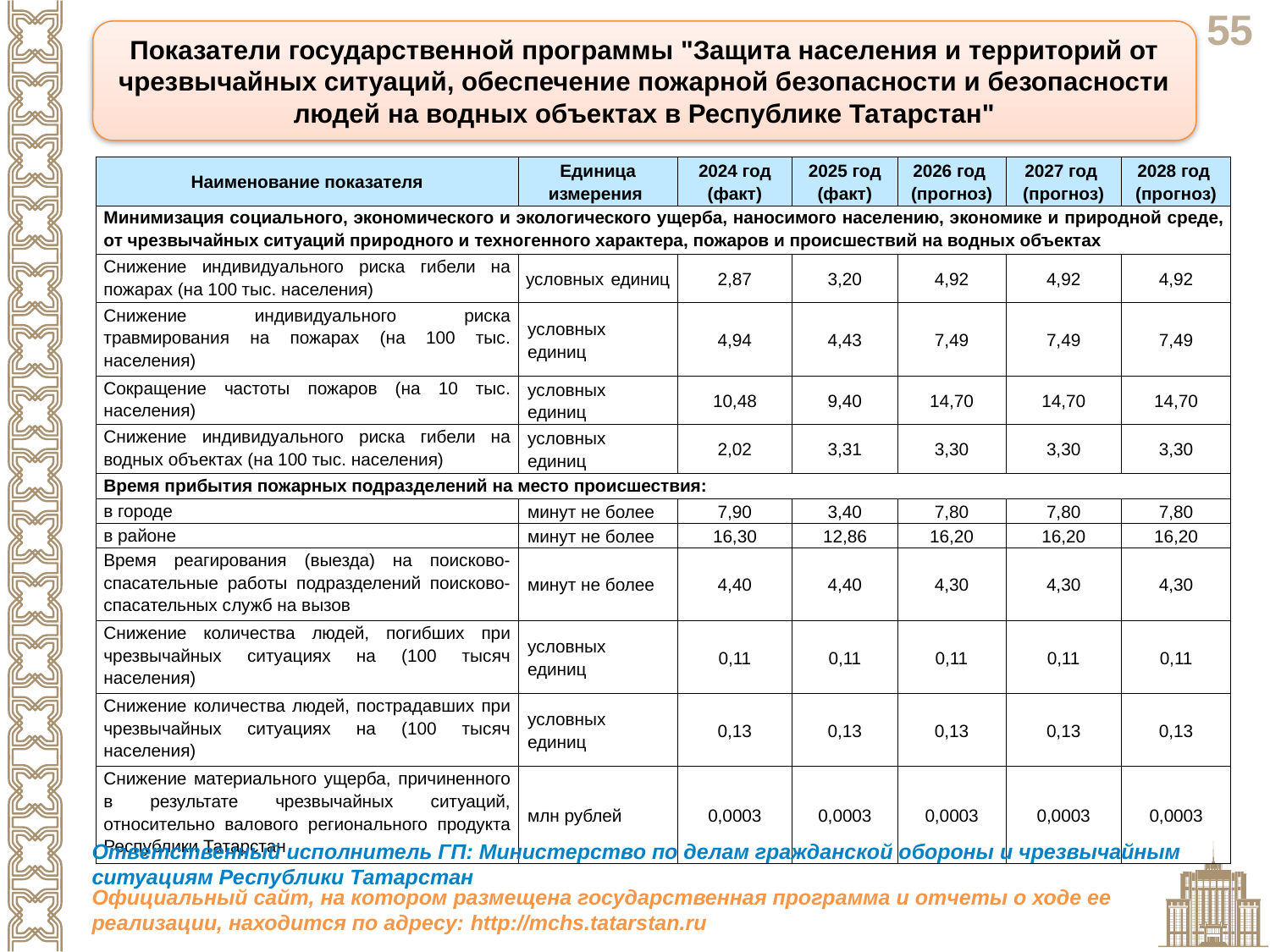

Показатели государственной программы "Защита населения и территорий от чрезвычайных ситуаций, обеспечение пожарной безопасности и безопасности людей на водных объектах в Республике Татарстан"
| Наименование показателя | Единица измерения | 2024 год (факт) | 2025 год (факт) | 2026 год (прогноз) | 2027 год (прогноз) | 2028 год (прогноз) |
| --- | --- | --- | --- | --- | --- | --- |
| Минимизация социального, экономического и экологического ущерба, наносимого населению, экономике и природной среде, от чрезвычайных ситуаций природного и техногенного характера, пожаров и происшествий на водных объектах |  |  |  |  |  |  |
| Снижение индивидуального риска гибели на пожарах (на 100 тыс. населения) | условных единиц | 2,87 | 3,20 | 4,92 | 4,92 | 4,92 |
| Снижение индивидуального риска травмирования на пожарах (на 100 тыс. населения) | условных единиц | 4,94 | 4,43 | 7,49 | 7,49 | 7,49 |
| Сокращение частоты пожаров (на 10 тыс. населения) | условных единиц | 10,48 | 9,40 | 14,70 | 14,70 | 14,70 |
| Снижение индивидуального риска гибели на водных объектах (на 100 тыс. населения) | условных единиц | 2,02 | 3,31 | 3,30 | 3,30 | 3,30 |
| Время прибытия пожарных подразделений на место происшествия: |  |  |  |  |  |  |
| в городе | минут не более | 7,90 | 3,40 | 7,80 | 7,80 | 7,80 |
| в районе | минут не более | 16,30 | 12,86 | 16,20 | 16,20 | 16,20 |
| Время реагирования (выезда) на поисково-спасательные работы подразделений поисково-спасательных служб на вызов | минут не более | 4,40 | 4,40 | 4,30 | 4,30 | 4,30 |
| Снижение количества людей, погибших при чрезвычайных ситуациях на (100 тысяч населения) | условных единиц | 0,11 | 0,11 | 0,11 | 0,11 | 0,11 |
| Снижение количества людей, пострадавших при чрезвычайных ситуациях на (100 тысяч населения) | условных единиц | 0,13 | 0,13 | 0,13 | 0,13 | 0,13 |
| Снижение материального ущерба, причиненного в результате чрезвычайных ситуаций, относительно валового регионального продукта Республики Татарстан | млн рублей | 0,0003 | 0,0003 | 0,0003 | 0,0003 | 0,0003 |
Ответственный исполнитель ГП: Министерство по делам гражданской обороны и чрезвычайным ситуациям Республики Татарстан
Официальный сайт, на котором размещена государственная программа и отчеты о ходе ее реализации, находится по адресу: http://mchs.tatarstan.ru